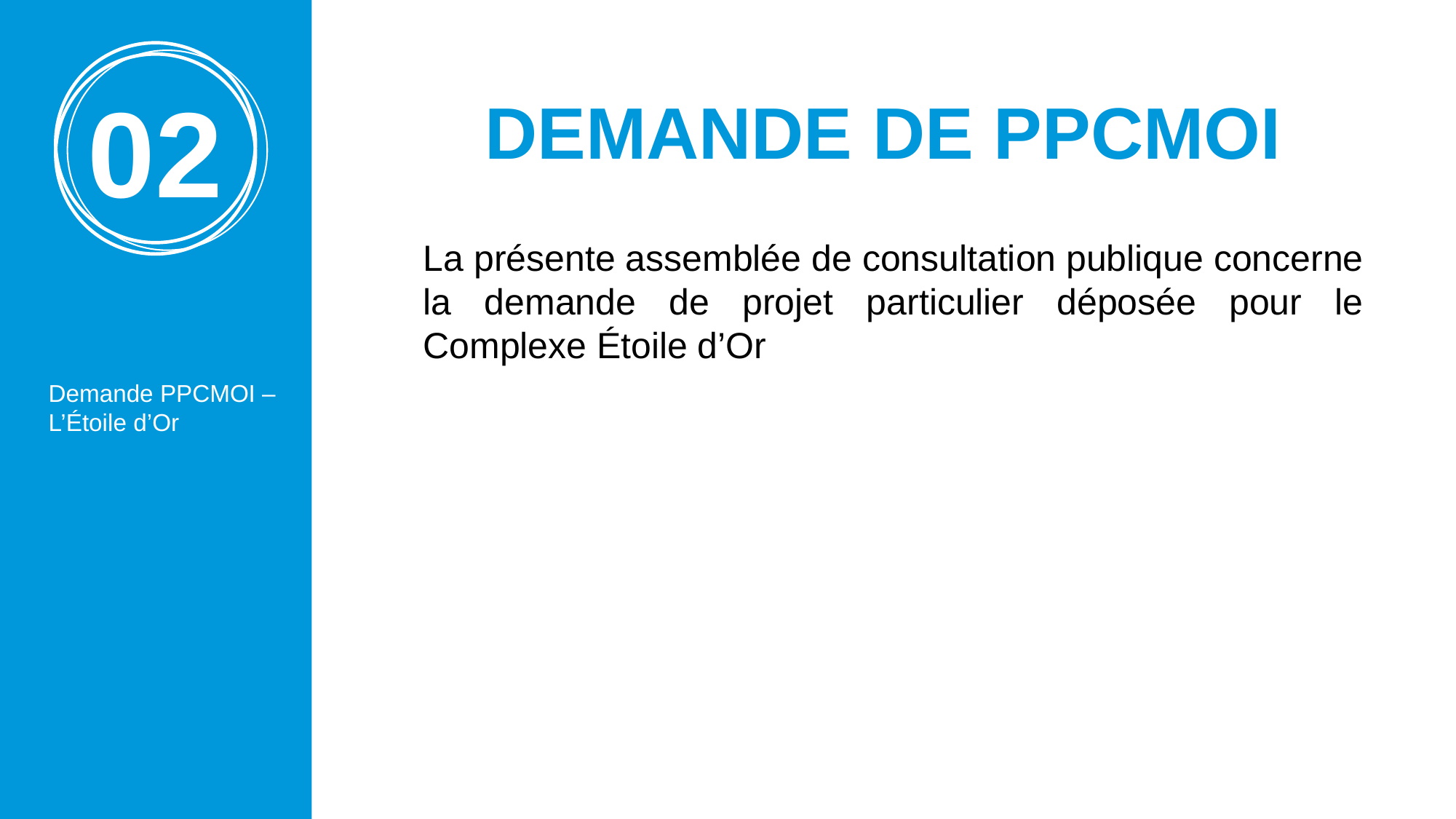

02
DEMANDE DE PPCMOI
La présente assemblée de consultation publique concerne la demande de projet particulier déposée pour le Complexe Étoile d’Or
Demande PPCMOI – L’Étoile d’Or